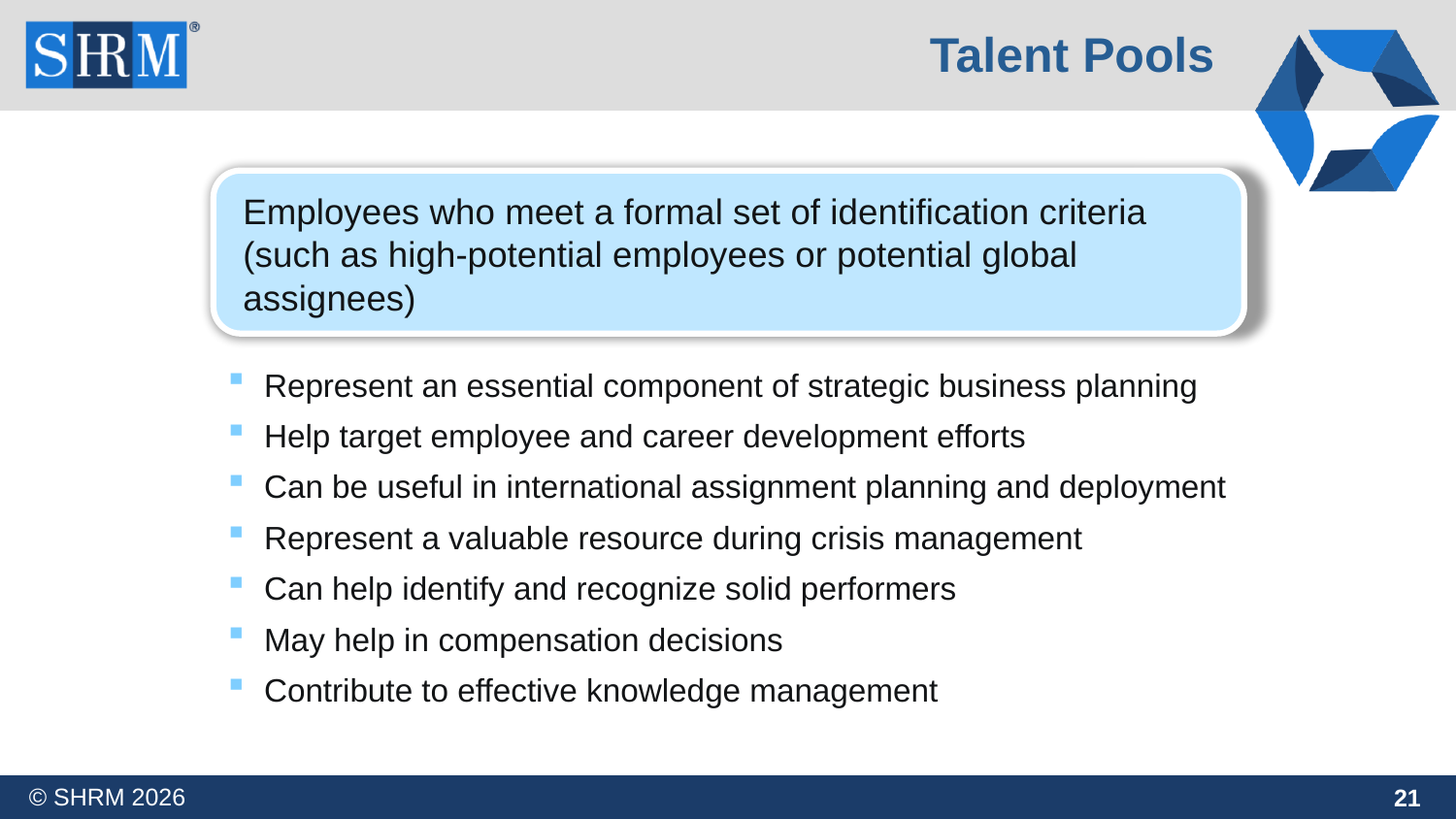

Talent Pools
Employees who meet a formal set of identification criteria (such as high-potential employees or potential global assignees)
Represent an essential component of strategic business planning
Help target employee and career development efforts
Can be useful in international assignment planning and deployment
Represent a valuable resource during crisis management
Can help identify and recognize solid performers
May help in compensation decisions
Contribute to effective knowledge management